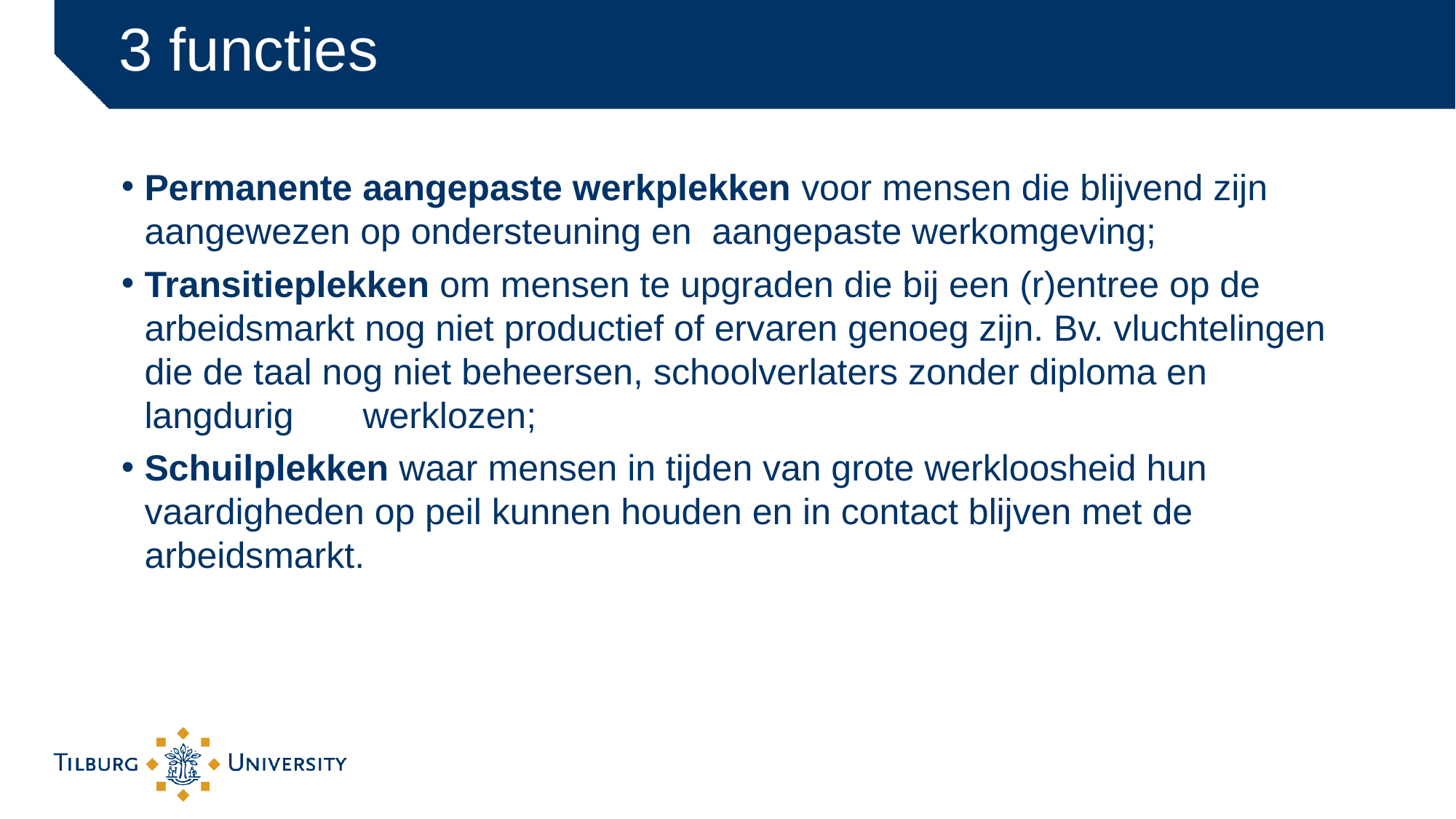

# 3 functies
Permanente aangepaste werkplekken voor mensen die blijvend zijn aangewezen op ondersteuning en  aangepaste werkomgeving;
Transitieplekken om mensen te upgraden die bij een (r)entree op de arbeidsmarkt nog niet productief of ervaren genoeg zijn. Bv. vluchtelingen die de taal nog niet beheersen, schoolverlaters zonder diploma en langdurig	werklozen;
Schuilplekken waar mensen in tijden van grote werkloosheid hun vaardigheden op peil kunnen houden en in contact blijven met de arbeidsmarkt.